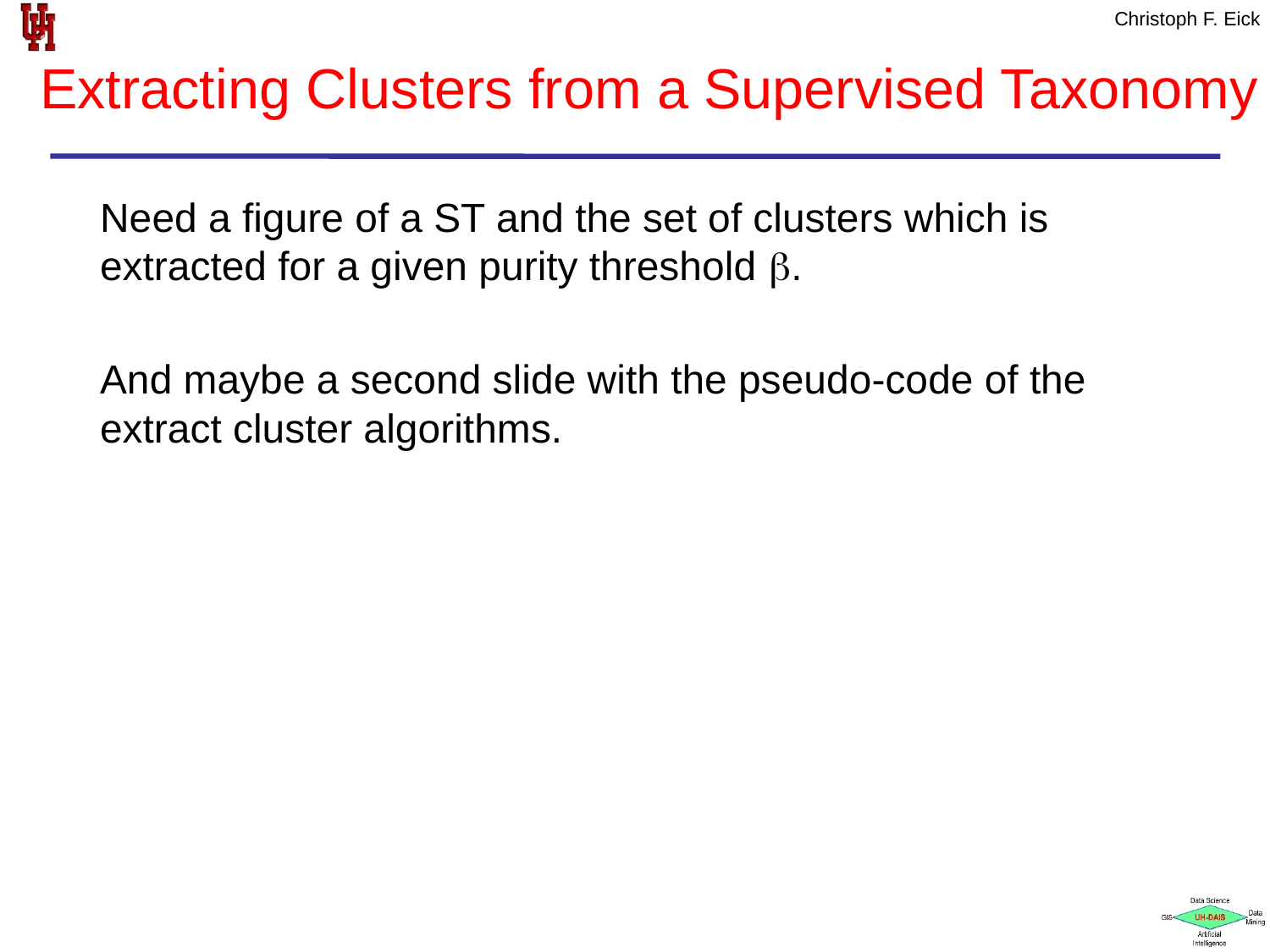

Extracting Clusters from a Supervised Taxonomy
Need a figure of a ST and the set of clusters which is extracted for a given purity threshold β.

And maybe a second slide with the pseudo-code of the extract cluster algorithms.